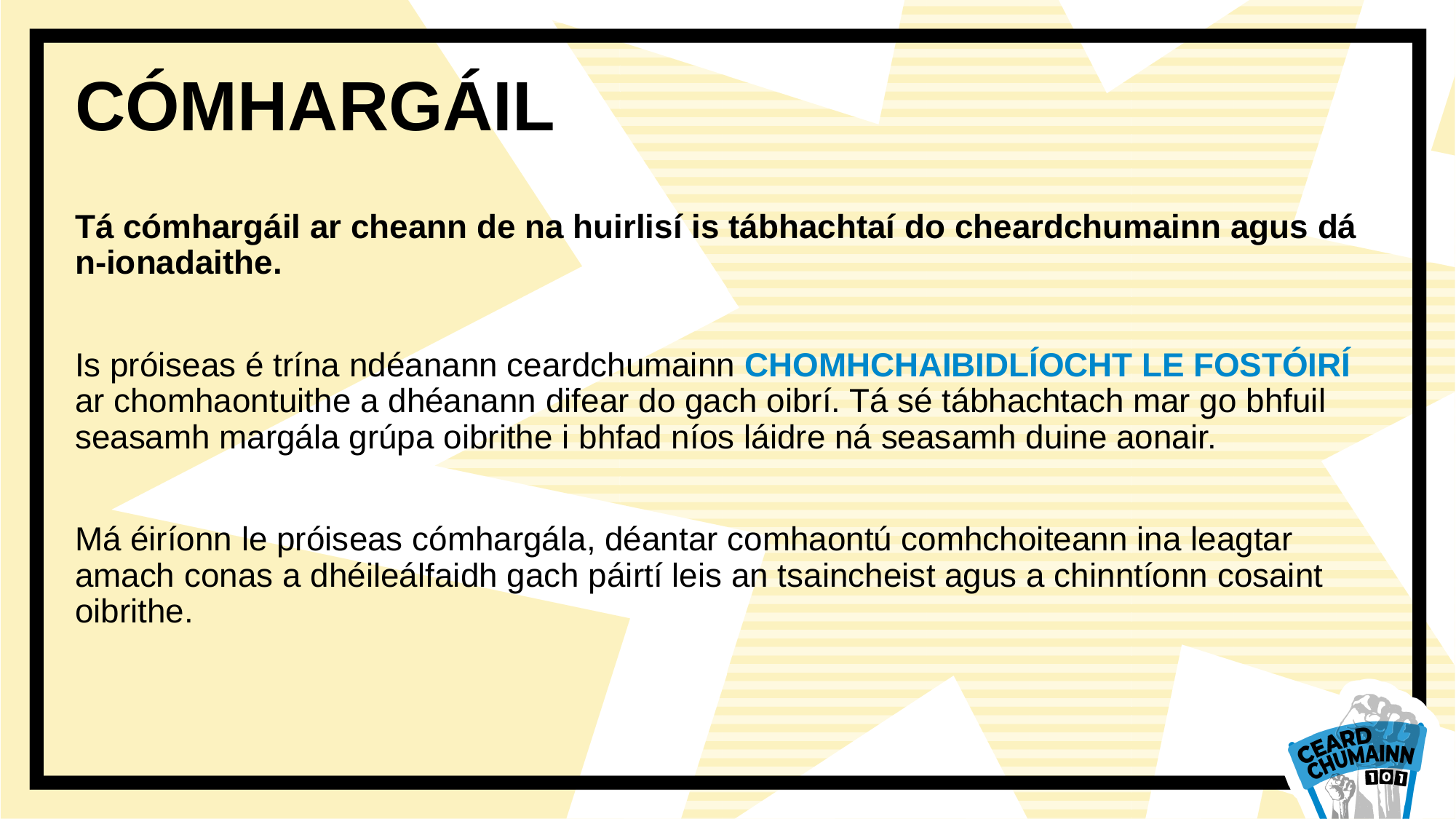

# CÓMHARGÁIL
Tá cómhargáil ar cheann de na huirlisí is tábhachtaí do cheardchumainn agus dá n-ionadaithe.

Is próiseas é trína ndéanann ceardchumainn CHOMHCHAIBIDLÍOCHT LE FOSTÓIRÍ ar chomhaontuithe a dhéanann difear do gach oibrí. Tá sé tábhachtach mar go bhfuil seasamh margála grúpa oibrithe i bhfad níos láidre ná seasamh duine aonair.

Má éiríonn le próiseas cómhargála, déantar comhaontú comhchoiteann ina leagtar amach conas a dhéileálfaidh gach páirtí leis an tsaincheist agus a chinntíonn cosaint oibrithe.